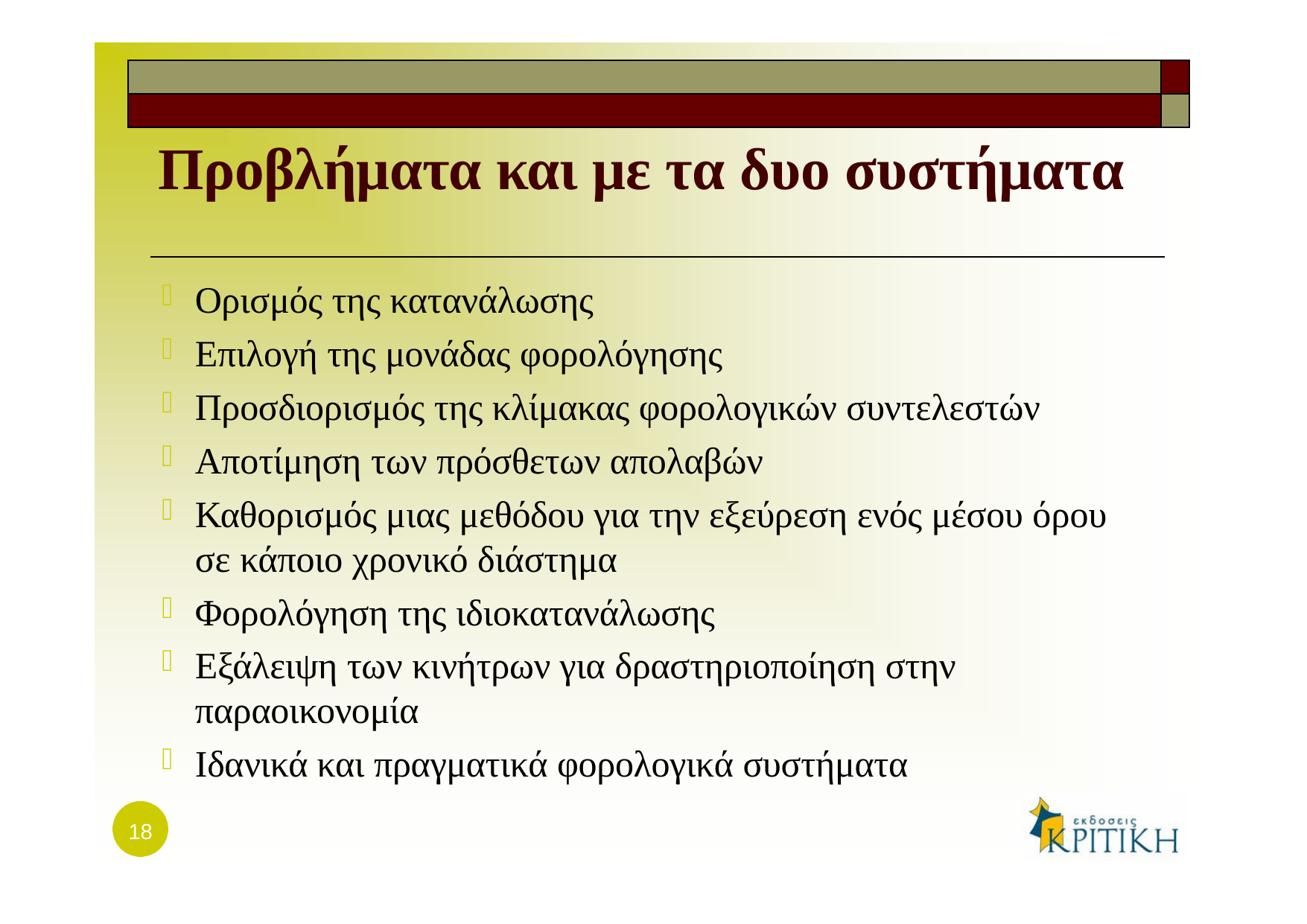

|  |  |
| --- | --- |
|  |  |
# Προβλήματα και με τα δυο συστήματα

Ορισμός της κατανάλωσης
Επιλογή της μονάδας φορολόγησης
Προσδιορισμός της κλίμακας φορολογικών συντελεστών
Αποτίμηση των πρόσθετων απολαβών
Καθορισμός μιας μεθόδου για την εξεύρεση ενός μέσου όρου σε κάποιο χρονικό διάστημα
Φορολόγηση της ιδιοκατανάλωσης
Εξάλειψη των κινήτρων για δραστηριοποίηση στην παραοικονομία
Ιδανικά και πραγματικά φορολογικά συστήματα

18